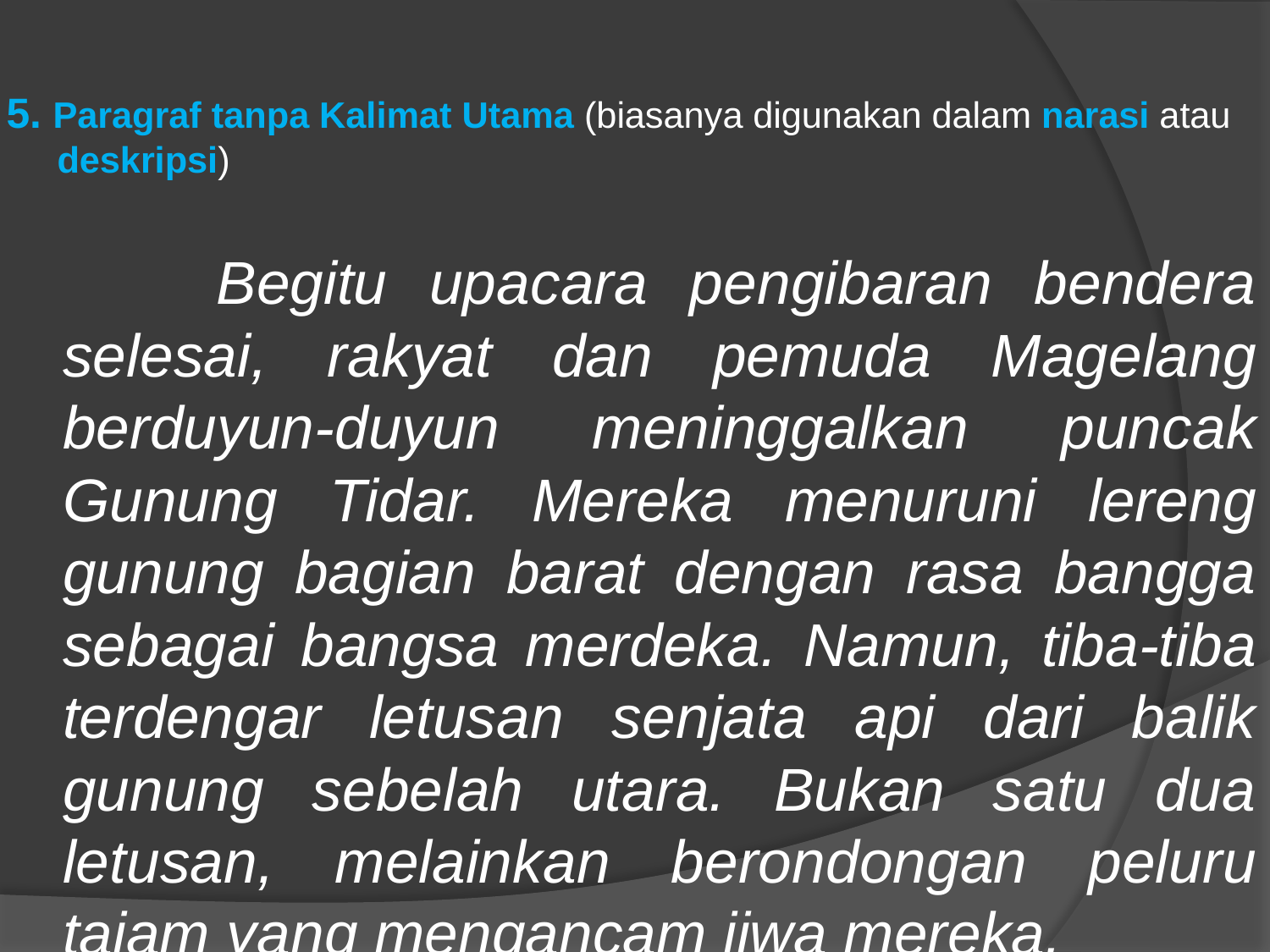

# 5. Paragraf tanpa Kalimat Utama (biasanya digunakan dalam narasi atau deskripsi)
Begitu upacara pengibaran bendera selesai, rakyat dan pemuda Magelang berduyun-duyun meninggalkan puncak Gunung Tidar. Mereka menuruni lereng gunung bagian barat dengan rasa bangga sebagai bangsa merdeka. Namun, tiba-tiba terdengar letusan senjata api dari balik gunung sebelah utara. Bukan satu dua letusan, melainkan berondongan peluru tajam yang mengancam jiwa mereka.